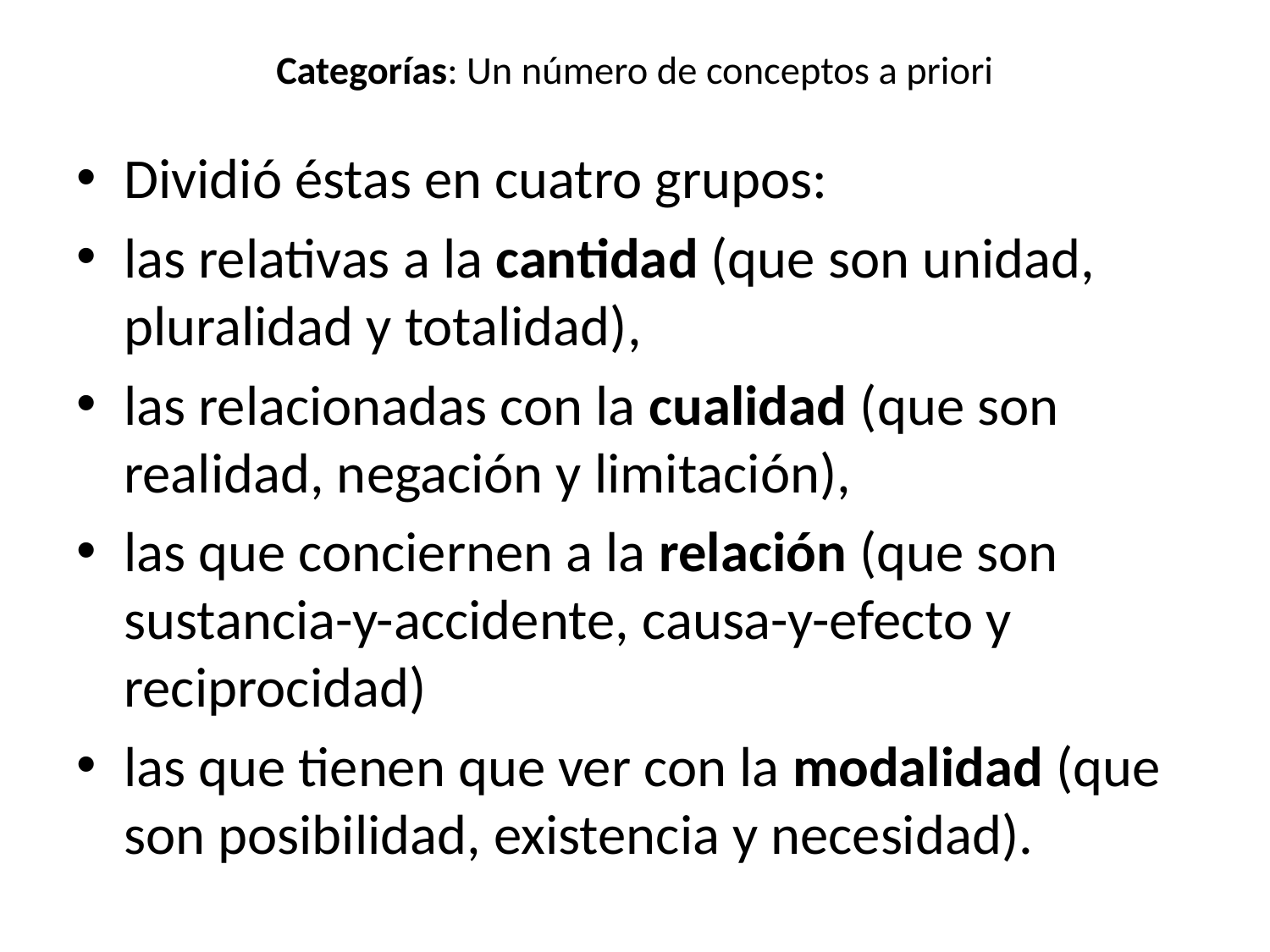

# Categorías: Un número de conceptos a priori
Dividió éstas en cuatro grupos:
las relativas a la cantidad (que son unidad, pluralidad y totalidad),
las relacionadas con la cualidad (que son realidad, negación y limitación),
las que conciernen a la relación (que son sustancia-y-accidente, causa-y-efecto y reciprocidad)
las que tienen que ver con la modalidad (que son posibilidad, existencia y necesidad).